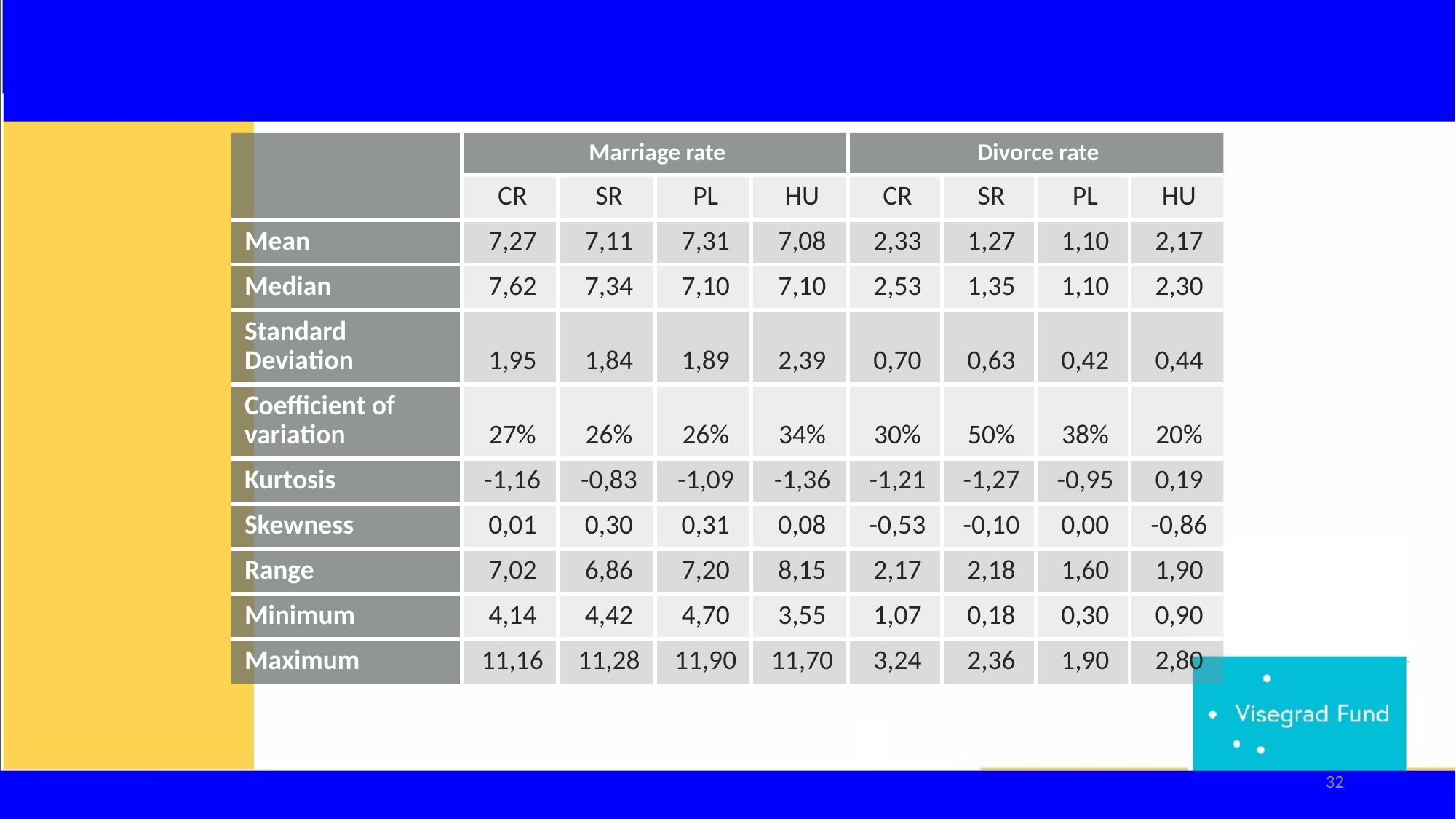

|  | Marriage rate |  |  |  | Divorce rate |  |  |  |
| --- | --- | --- | --- | --- | --- | --- | --- | --- |
|  | CR | SR | PL | HU | CR | SR | PL | HU |
| Mean | 7,27 | 7,11 | 7,31 | 7,08 | 2,33 | 1,27 | 1,10 | 2,17 |
| Median | 7,62 | 7,34 | 7,10 | 7,10 | 2,53 | 1,35 | 1,10 | 2,30 |
| Standard Deviation | 1,95 | 1,84 | 1,89 | 2,39 | 0,70 | 0,63 | 0,42 | 0,44 |
| Coefficient of variation | 27% | 26% | 26% | 34% | 30% | 50% | 38% | 20% |
| Kurtosis | -1,16 | -0,83 | -1,09 | -1,36 | -1,21 | -1,27 | -0,95 | 0,19 |
| Skewness | 0,01 | 0,30 | 0,31 | 0,08 | -0,53 | -0,10 | 0,00 | -0,86 |
| Range | 7,02 | 6,86 | 7,20 | 8,15 | 2,17 | 2,18 | 1,60 | 1,90 |
| Minimum | 4,14 | 4,42 | 4,70 | 3,55 | 1,07 | 0,18 | 0,30 | 0,90 |
| Maximum | 11,16 | 11,28 | 11,90 | 11,70 | 3,24 | 2,36 | 1,90 | 2,80 |
32